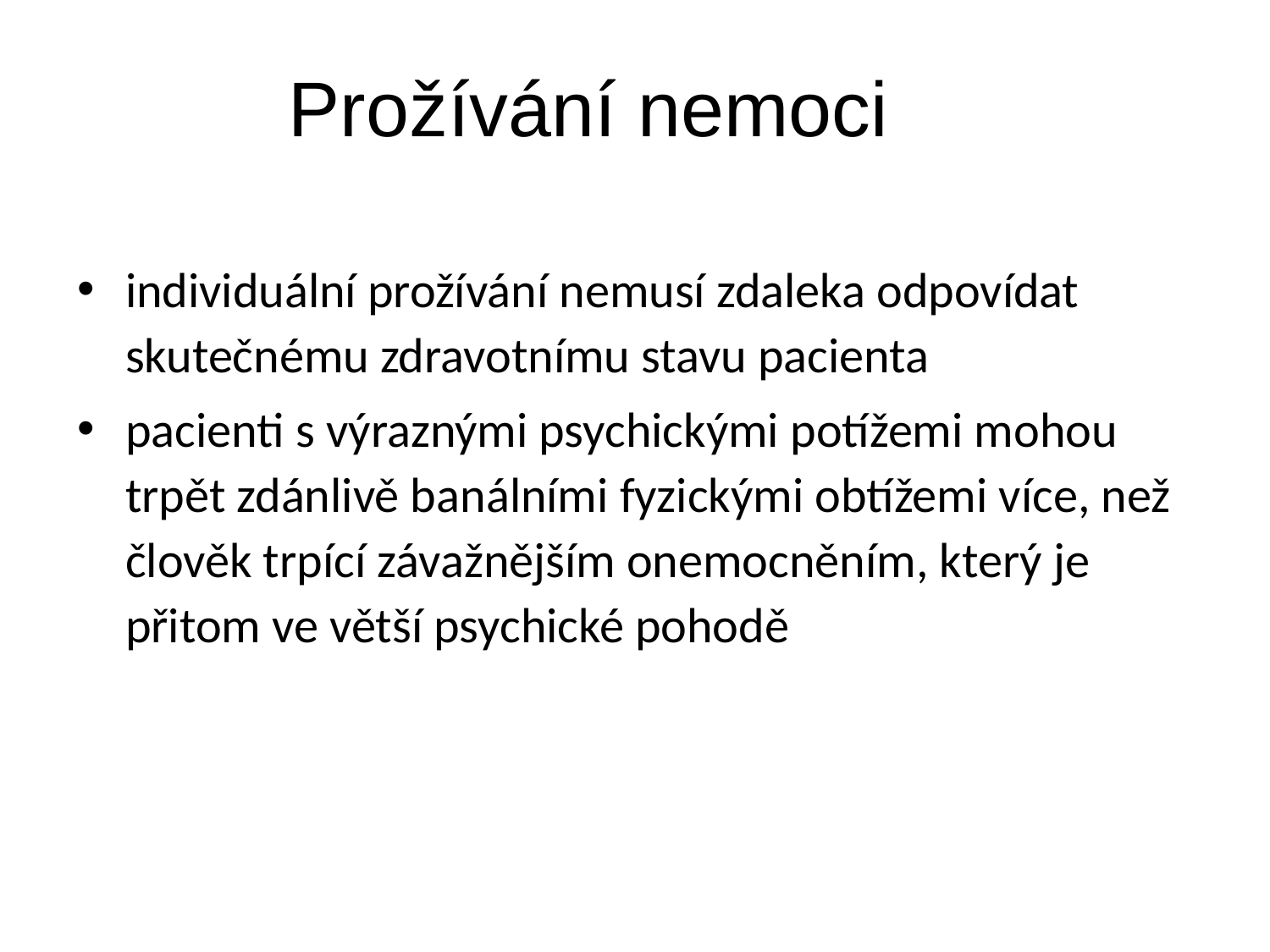

# Prožívání nemoci
individuální prožívání nemusí zdaleka odpovídat skutečnému zdravotnímu stavu pacienta
pacienti s výraznými psychickými potížemi mohou trpět zdánlivě banálními fyzickými obtížemi více, než člověk trpící závažnějším onemocněním, který je přitom ve větší psychické pohodě